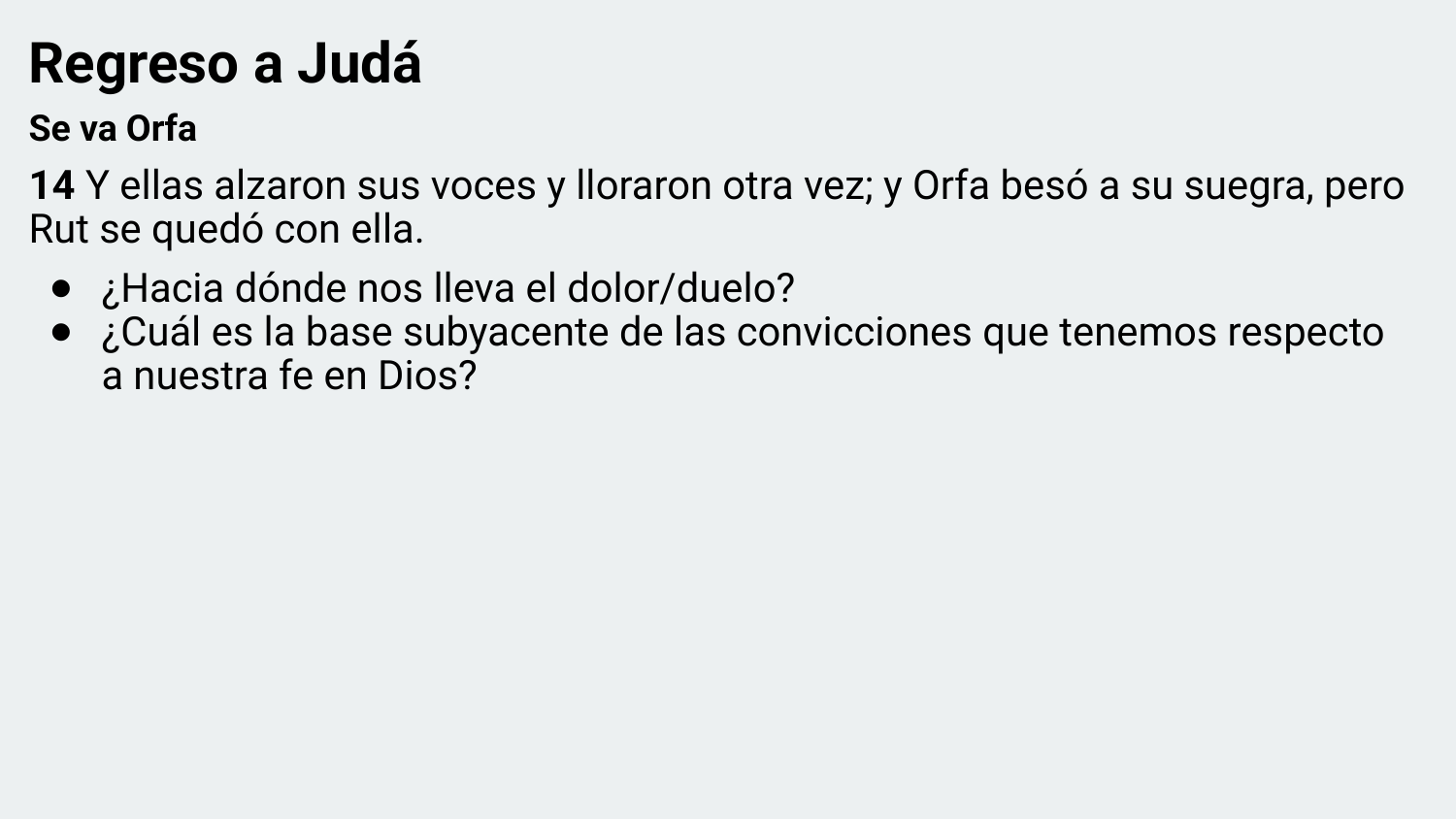

Regreso a Judá
Se va Orfa
14 Y ellas alzaron sus voces y lloraron otra vez; y Orfa besó a su suegra, pero Rut se quedó con ella.
¿Hacia dónde nos lleva el dolor/duelo?
¿Cuál es la base subyacente de las convicciones que tenemos respecto a nuestra fe en Dios?